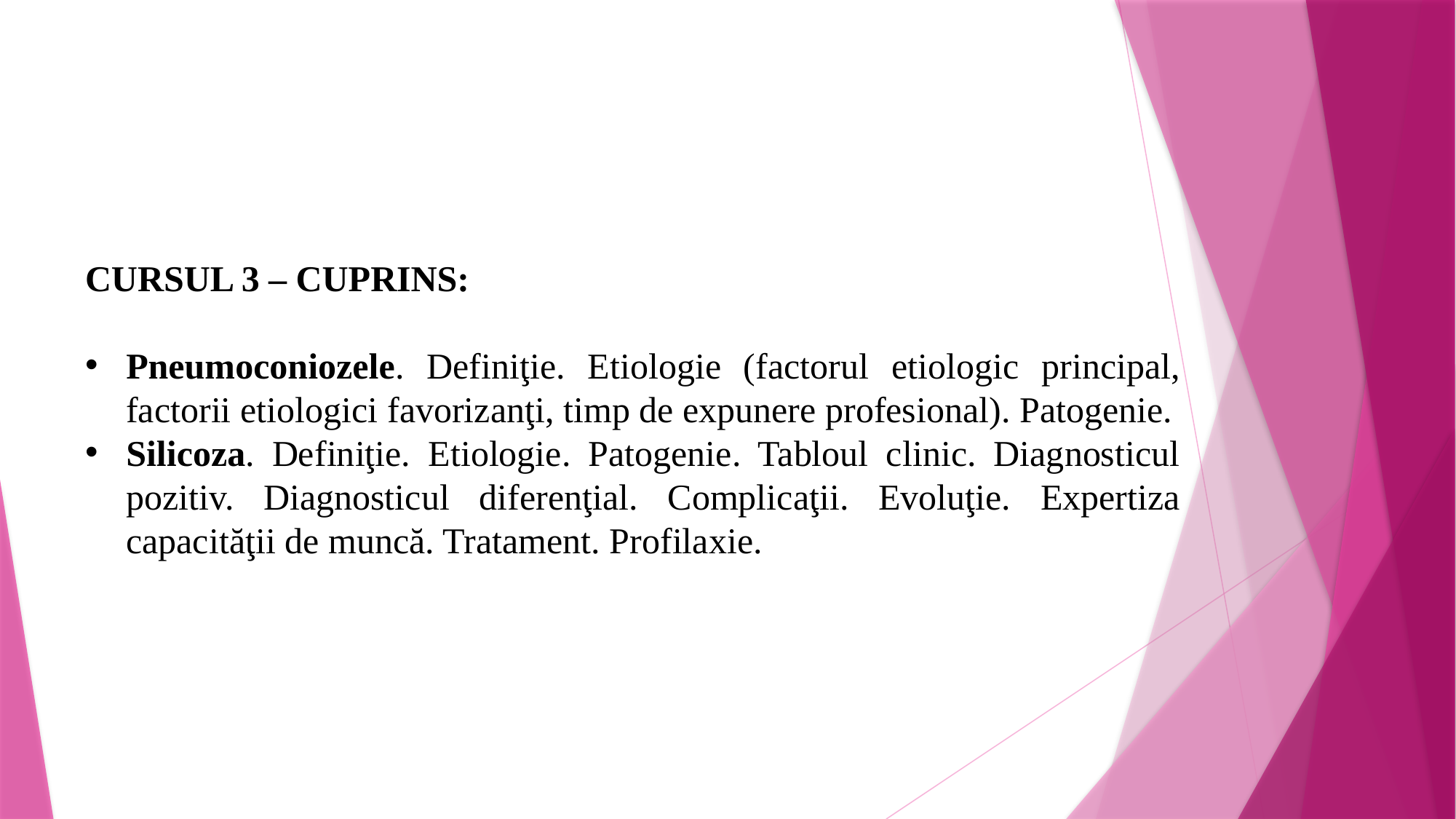

CURSUL 3 – CUPRINS:

Pneumoconiozele. Definiţie. Etiologie (factorul etiologic principal, factorii etiologici favorizanţi, timp de expunere profesional). Patogenie.
Silicoza. Definiţie. Etiologie. Patogenie. Tabloul clinic. Diagnosticul pozitiv. Diagnosticul diferenţial. Complicaţii. Evoluţie. Expertiza capacităţii de muncă. Tratament. Profilaxie.